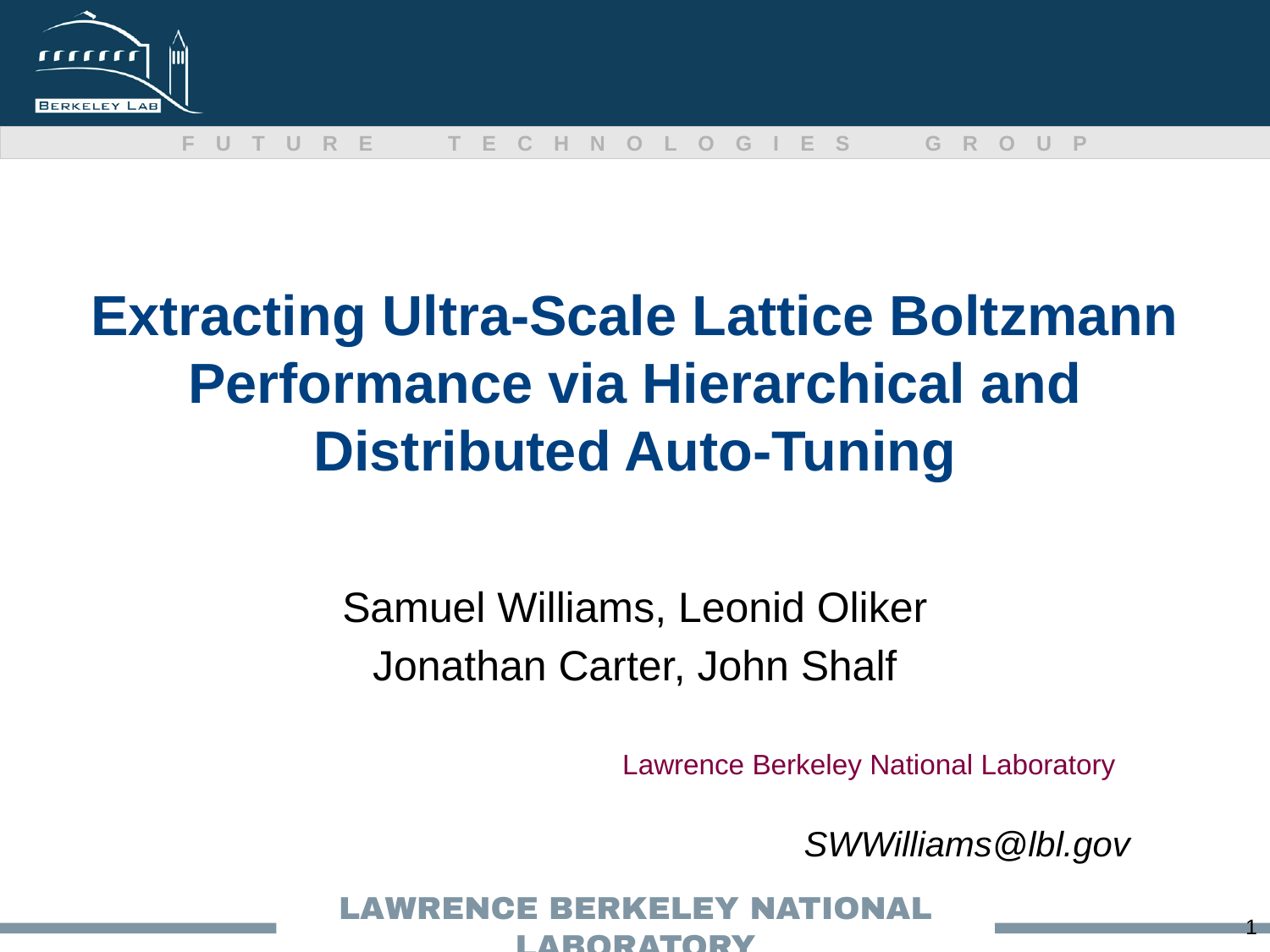

# Extracting Ultra-Scale Lattice Boltzmann Performance via Hierarchical and Distributed Auto-Tuning
Samuel Williams, Leonid Oliker
Jonathan Carter, John Shalf
			Lawrence Berkeley National Laboratory
SWWilliams@lbl.gov
1